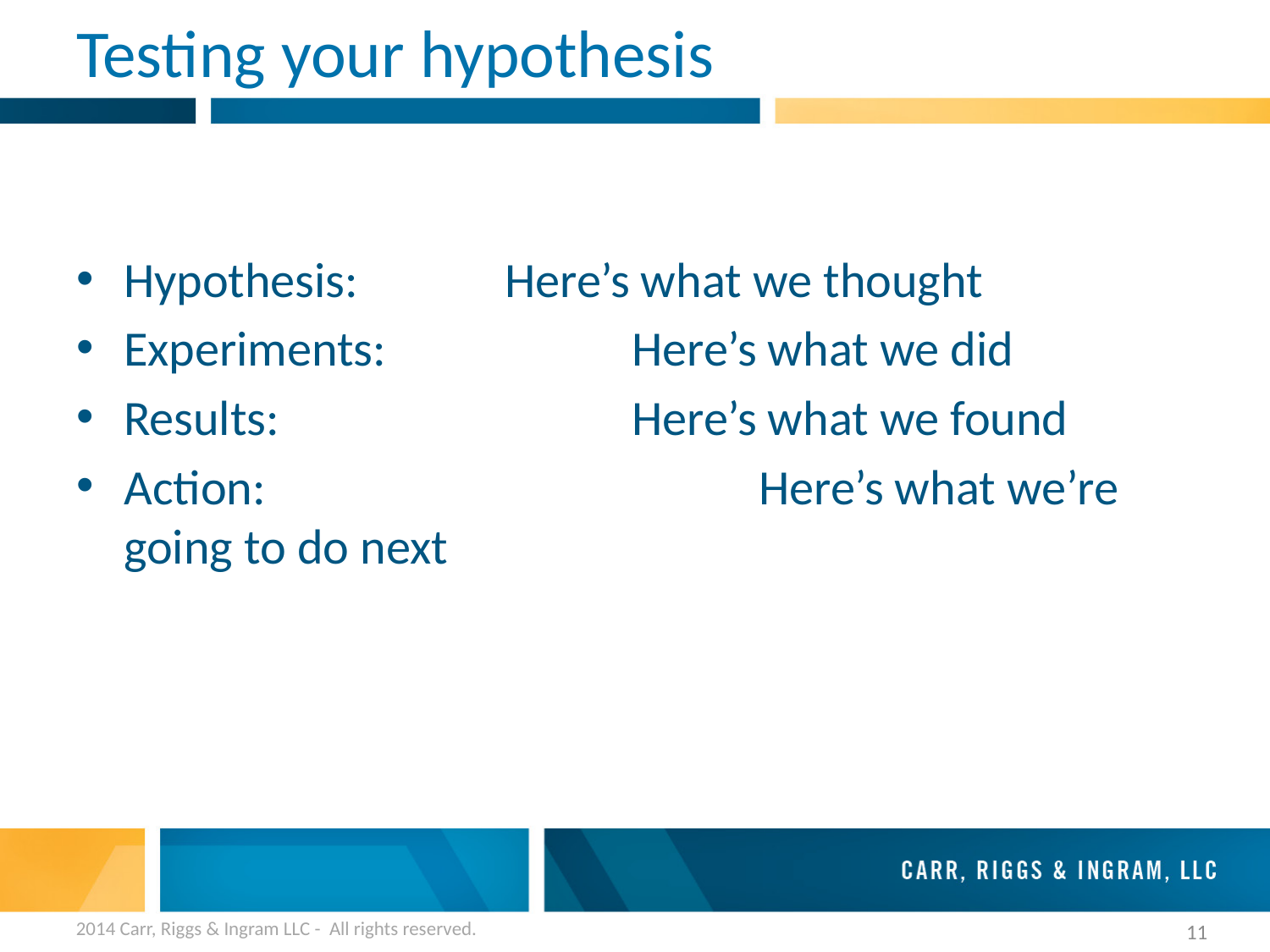

# Testing your hypothesis

Hypothesis:		Here’s what we thought
Experiments:		Here’s what we did
Results:			Here’s what we found
Action:				Here’s what we’re going to do next
2014 Carr, Riggs & Ingram LLC -  All rights reserved.